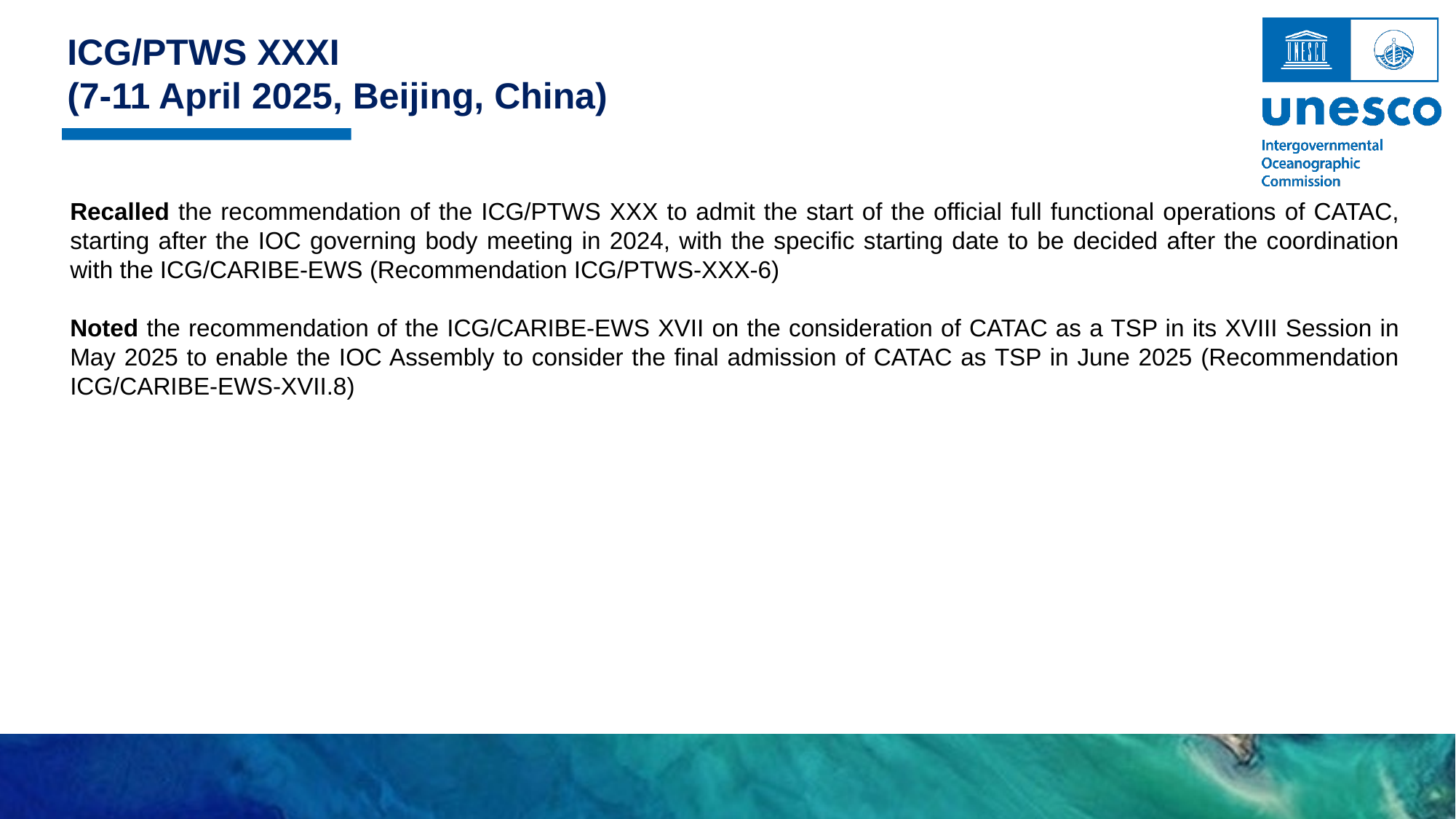

ICG/PTWS XXXI
(7-11 April 2025, Beijing, China)

Recalled the recommendation of the ICG/PTWS XXX to admit the start of the official full functional operations of CATAC, starting after the IOC governing body meeting in 2024, with the specific starting date to be decided after the coordination with the ICG/CARIBE-EWS (Recommendation ICG/PTWS-XXX-6)

Noted the recommendation of the ICG/CARIBE-EWS XVII on the consideration of CATAC as a TSP in its XVIII Session in May 2025 to enable the IOC Assembly to consider the final admission of CATAC as TSP in June 2025 (Recommendation ICG/CARIBE-EWS-XVII.8)